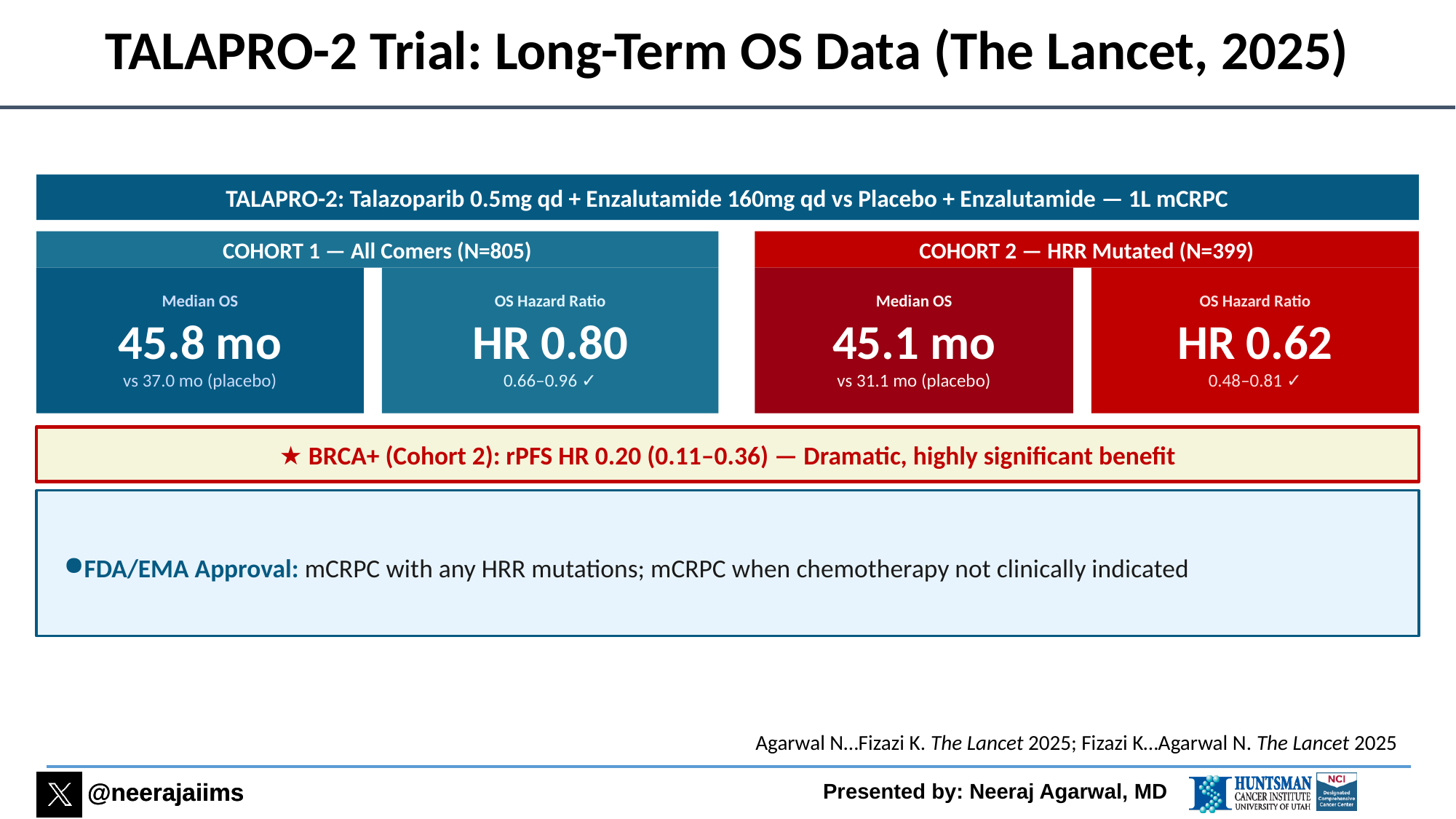

# TALAPRO-2 Trial: Long-Term OS Data (The Lancet, 2025)
TALAPRO-2: Talazoparib 0.5mg qd + Enzalutamide 160mg qd vs Placebo + Enzalutamide — 1L mCRPC
COHORT 1 — All Comers (N=805)
COHORT 2 — HRR Mutated (N=399)
Median OS
45.8 mo
vs 37.0 mo (placebo)
OS Hazard Ratio
HR 0.80
0.66–0.96 ✓
Median OS
45.1 mo
vs 31.1 mo (placebo)
OS Hazard Ratio
HR 0.62
0.48–0.81 ✓
★ BRCA+ (Cohort 2): rPFS HR 0.20 (0.11–0.36) — Dramatic, highly significant benefit
FDA/EMA Approval: mCRPC with any HRR mutations; mCRPC when chemotherapy not clinically indicated
Agarwal N…Fizazi K. The Lancet 2025; Fizazi K…Agarwal N. The Lancet 2025